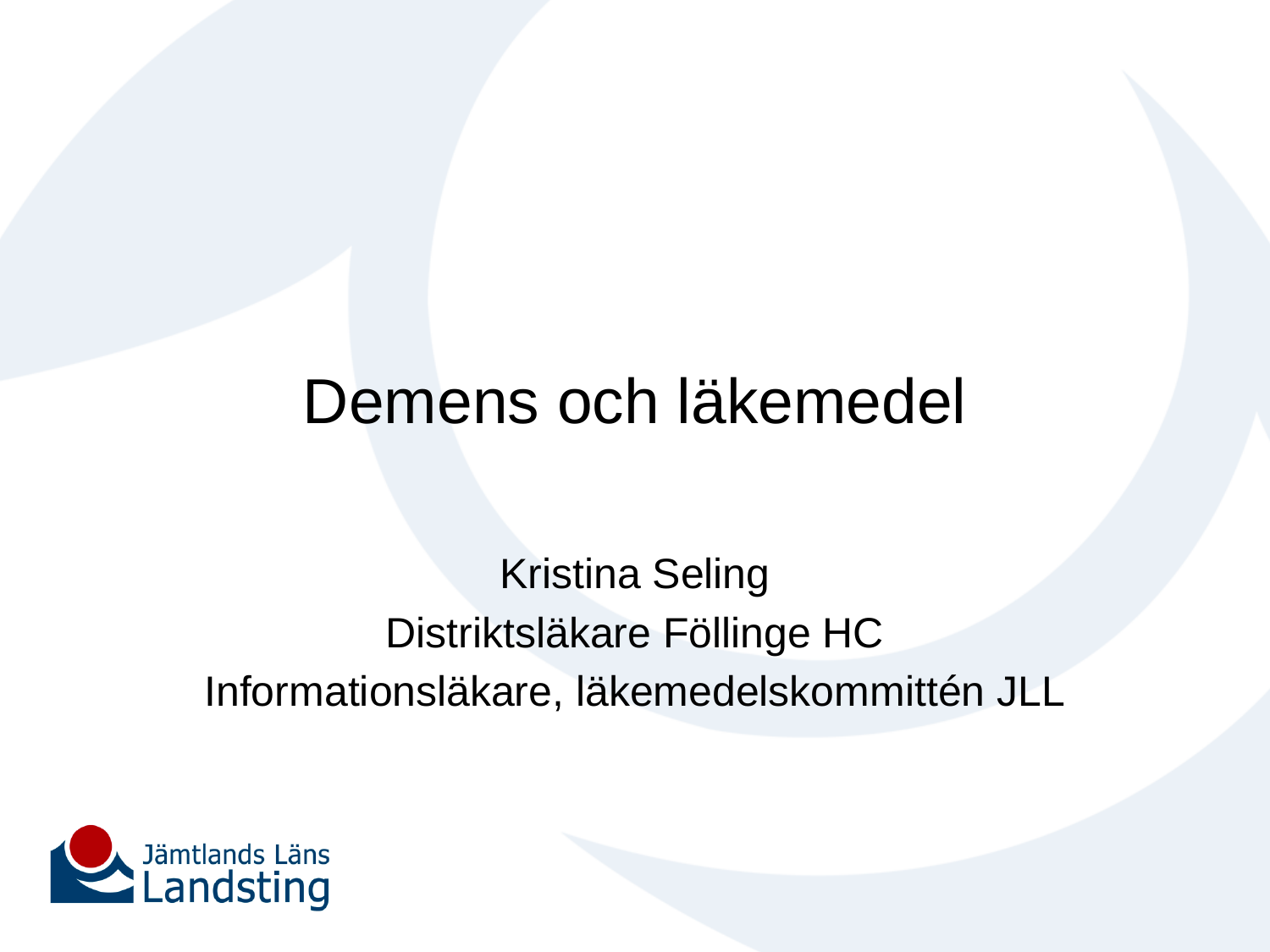

# Demens och läkemedel
Kristina Seling
Distriktsläkare Föllinge HC
Informationsläkare, läkemedelskommittén JLL